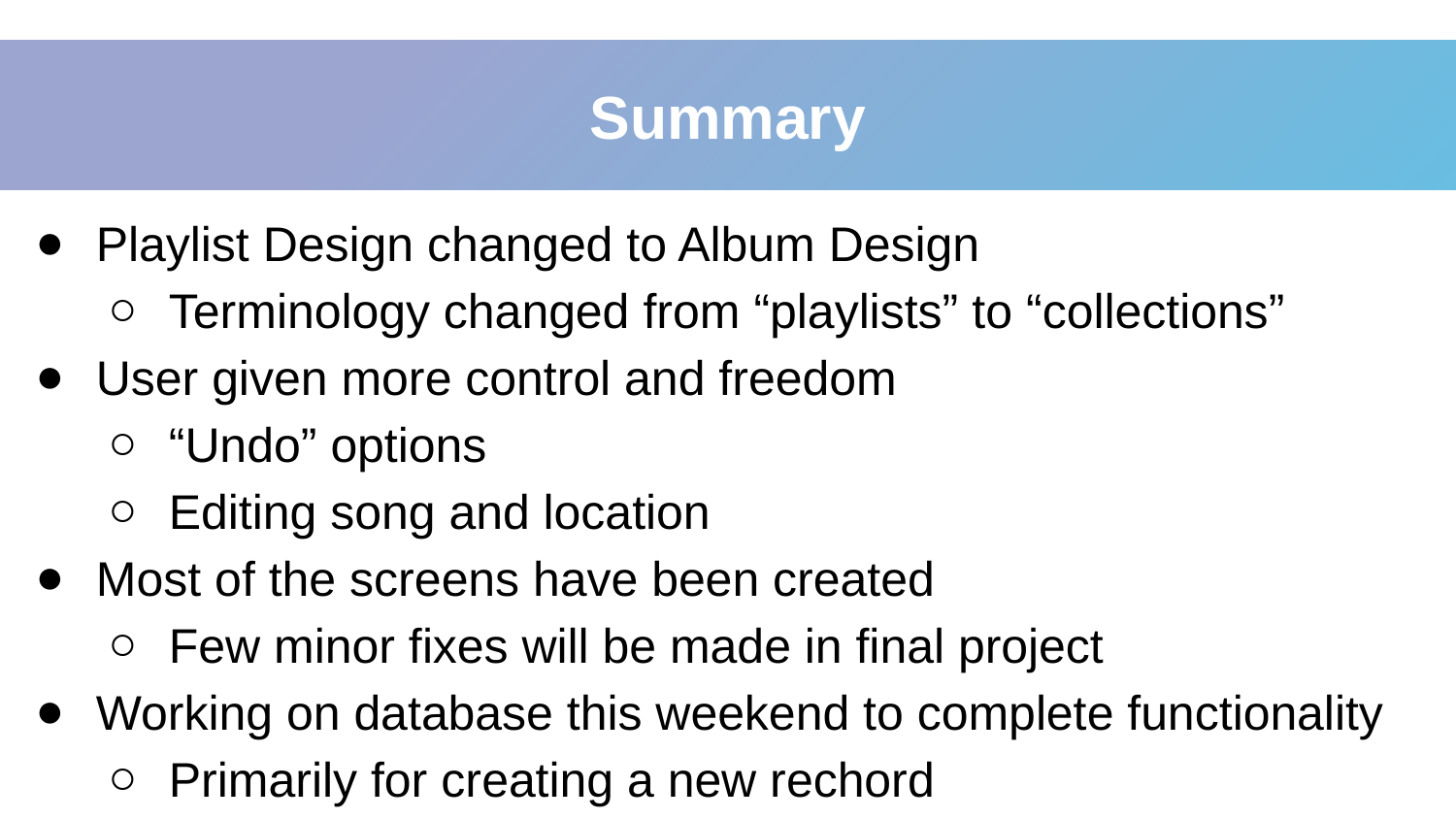

Summary
Playlist Design changed to Album Design
Terminology changed from “playlists” to “collections”
User given more control and freedom
“Undo” options
Editing song and location
Most of the screens have been created
Few minor fixes will be made in final project
Working on database this weekend to complete functionality
Primarily for creating a new rechord